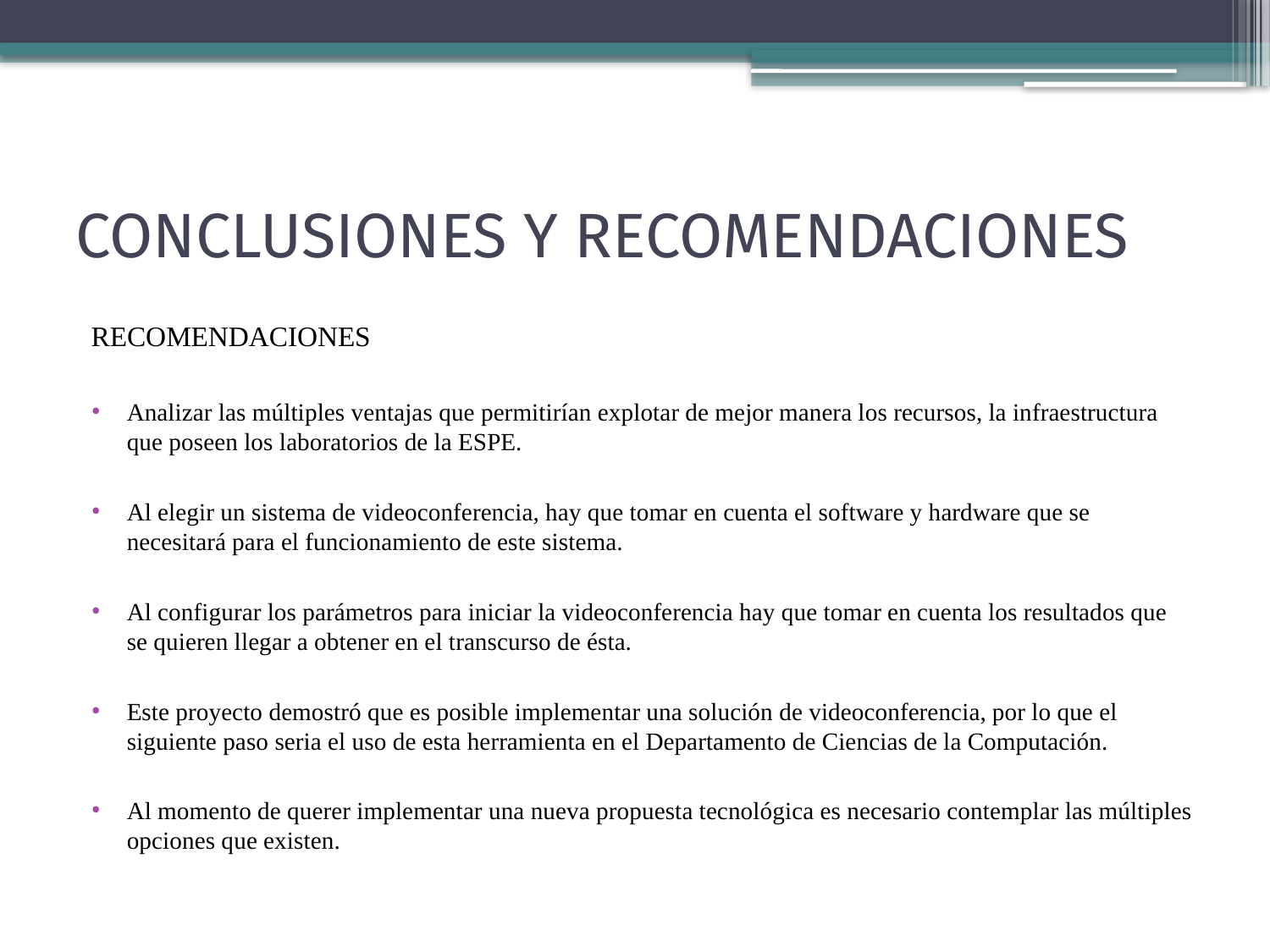

# CONCLUSIONES Y RECOMENDACIONES
RECOMENDACIONES

Analizar las múltiples ventajas que permitirían explotar de mejor manera los recursos, la infraestructura que poseen los laboratorios de la ESPE.

Al elegir un sistema de videoconferencia, hay que tomar en cuenta el software y hardware que se necesitará para el funcionamiento de este sistema.

Al configurar los parámetros para iniciar la videoconferencia hay que tomar en cuenta los resultados que se quieren llegar a obtener en el transcurso de ésta.

Este proyecto demostró que es posible implementar una solución de videoconferencia, por lo que el siguiente paso seria el uso de esta herramienta en el Departamento de Ciencias de la Computación.

Al momento de querer implementar una nueva propuesta tecnológica es necesario contemplar las múltiples opciones que existen.